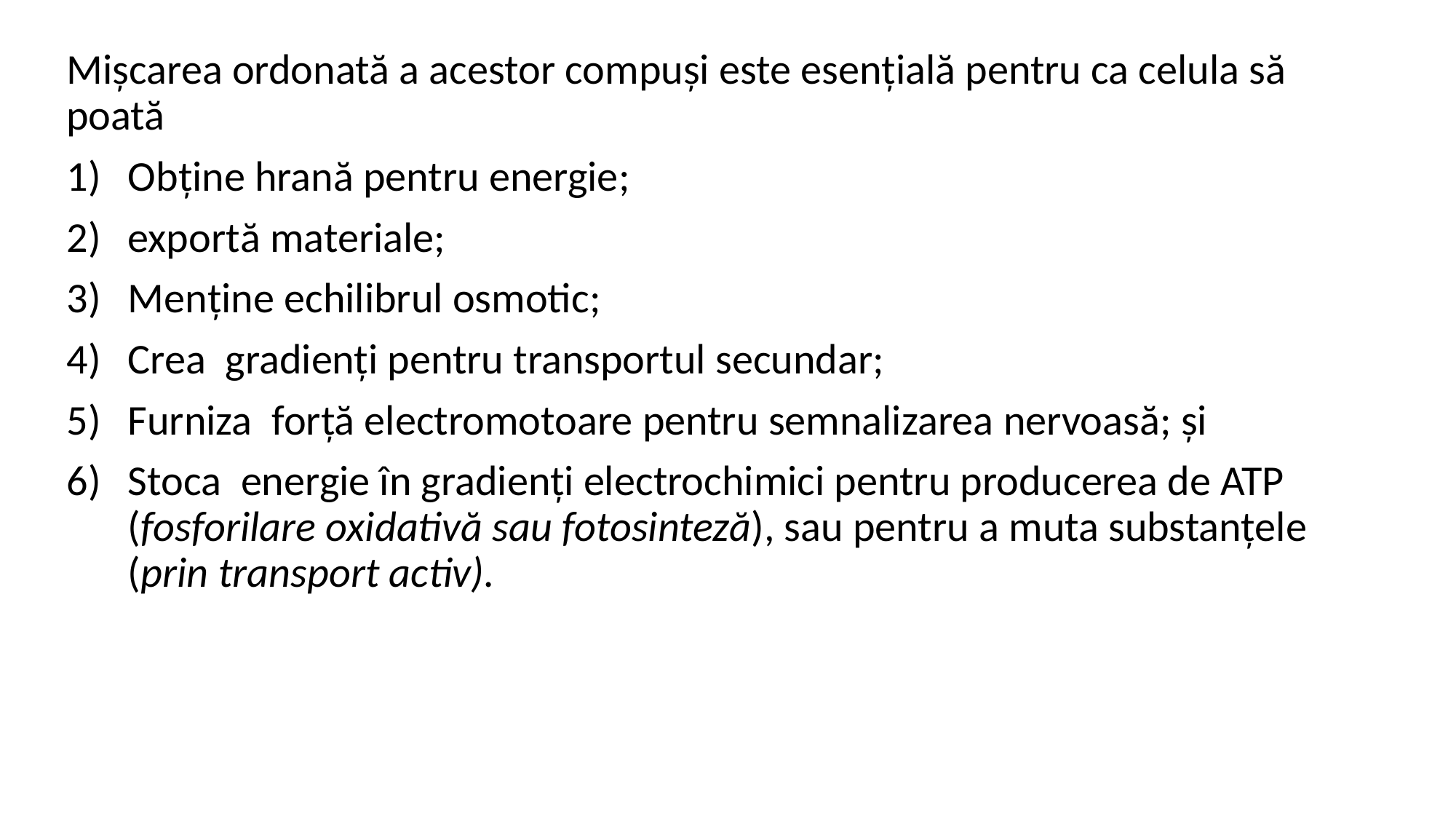

Mișcarea ordonată a acestor compuși este esențială pentru ca celula să poată
Obține hrană pentru energie;
exportă materiale;
Menține echilibrul osmotic;
Crea  gradienți pentru transportul secundar;
Furniza  forță electromotoare pentru semnalizarea nervoasă; și
Stoca  energie în gradienți electrochimici pentru producerea de ATP (fosforilare oxidativă sau fotosinteză), sau pentru a muta substanțele (prin transport activ).